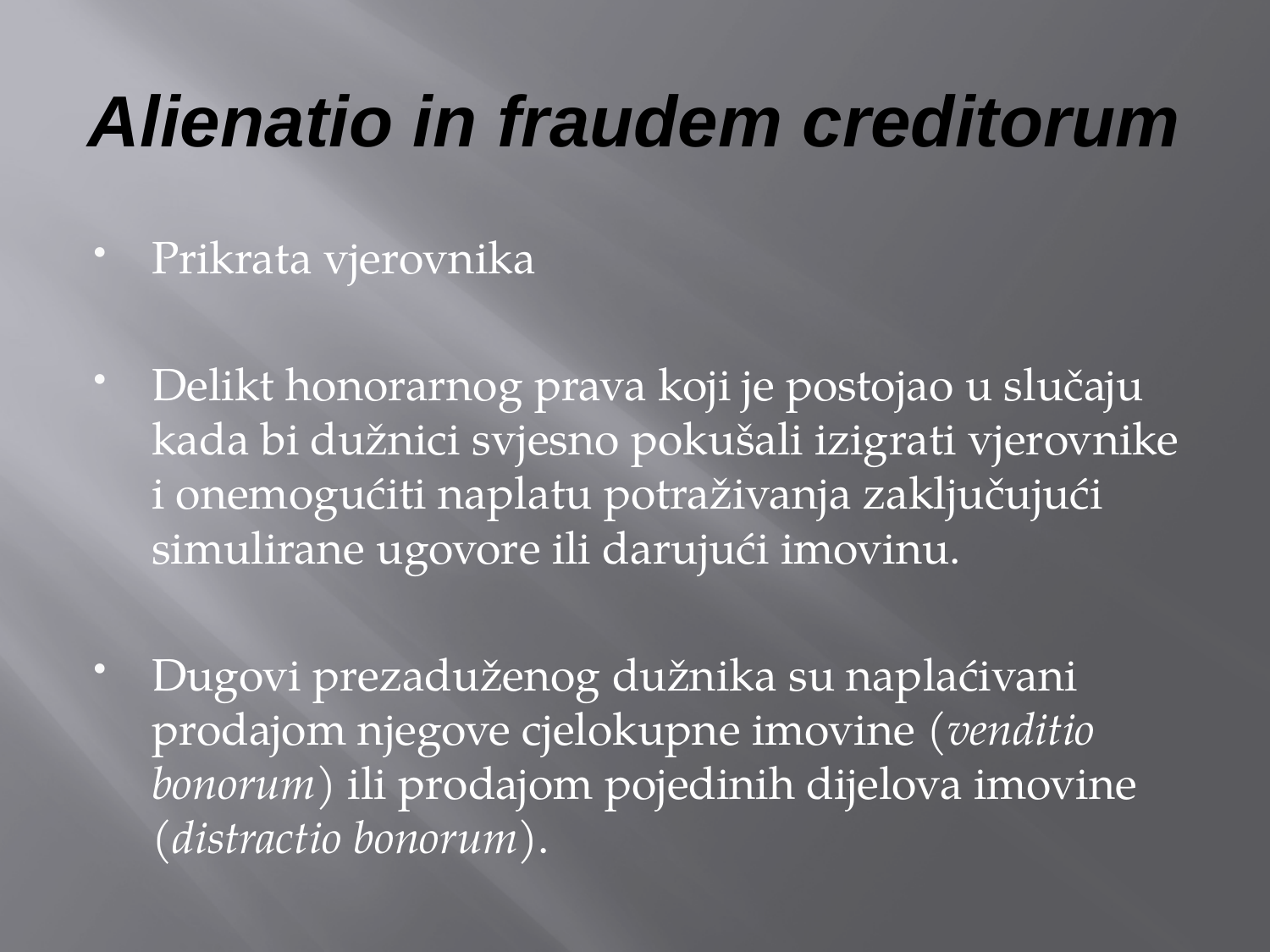

# Alienatio in fraudem creditorum
Prikrata vjerovnika

Delikt honorarnog prava koji je postojao u slučaju kada bi dužnici svjesno pokušali izigrati vjerovnike i onemogućiti naplatu potraživanja zaključujući simulirane ugovore ili darujući imovinu.

Dugovi prezaduženog dužnika su naplaćivani prodajom njegove cjelokupne imovine (venditio bonorum) ili prodajom pojedinih dijelova imovine (distractio bonorum).